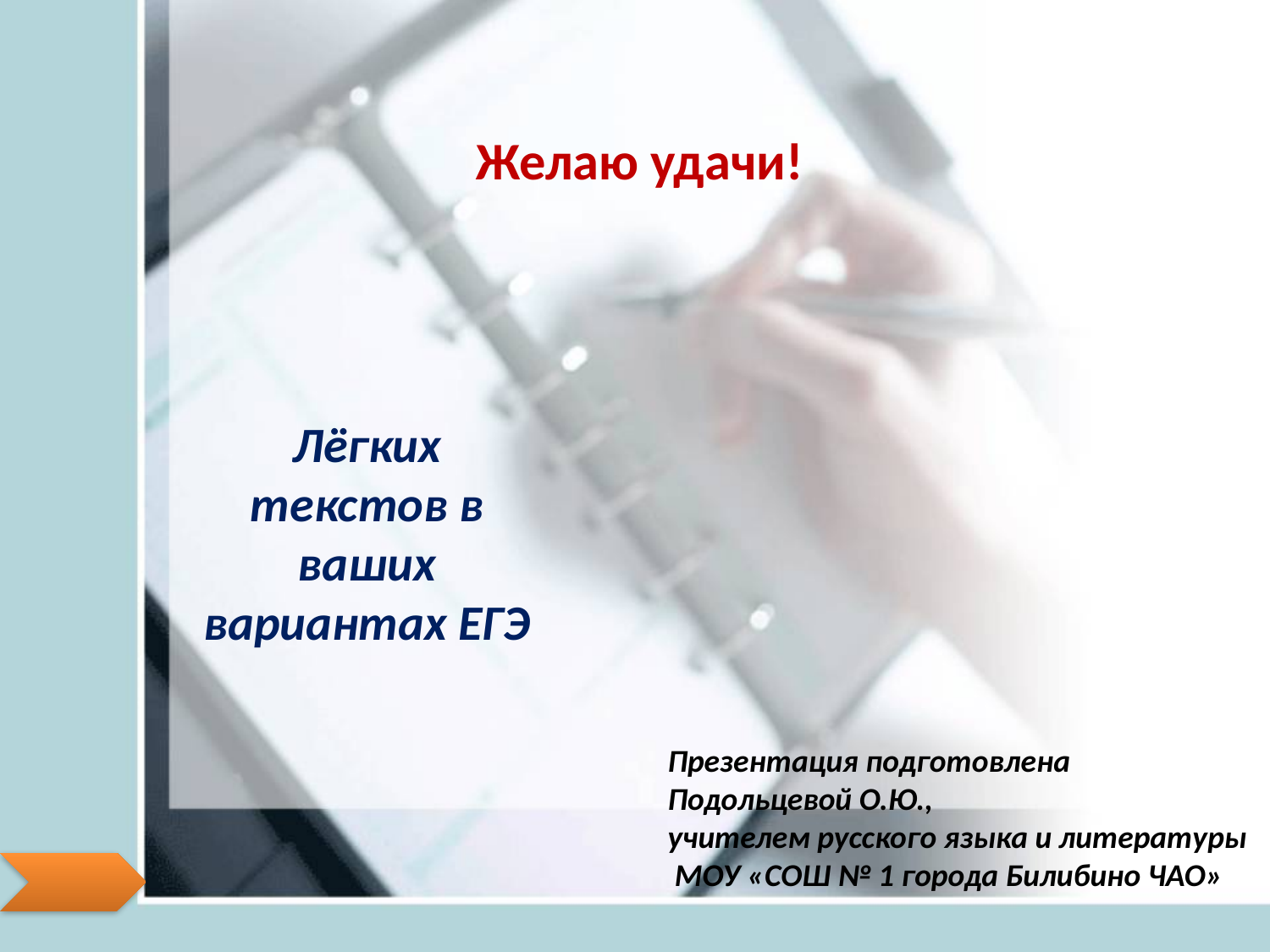

# Желаю удачи!
Лёгких текстов в ваших вариантах ЕГЭ
Презентация подготовлена
Подольцевой О.Ю.,
учителем русского языка и литературы
 МОУ «СОШ № 1 города Билибино ЧАО»